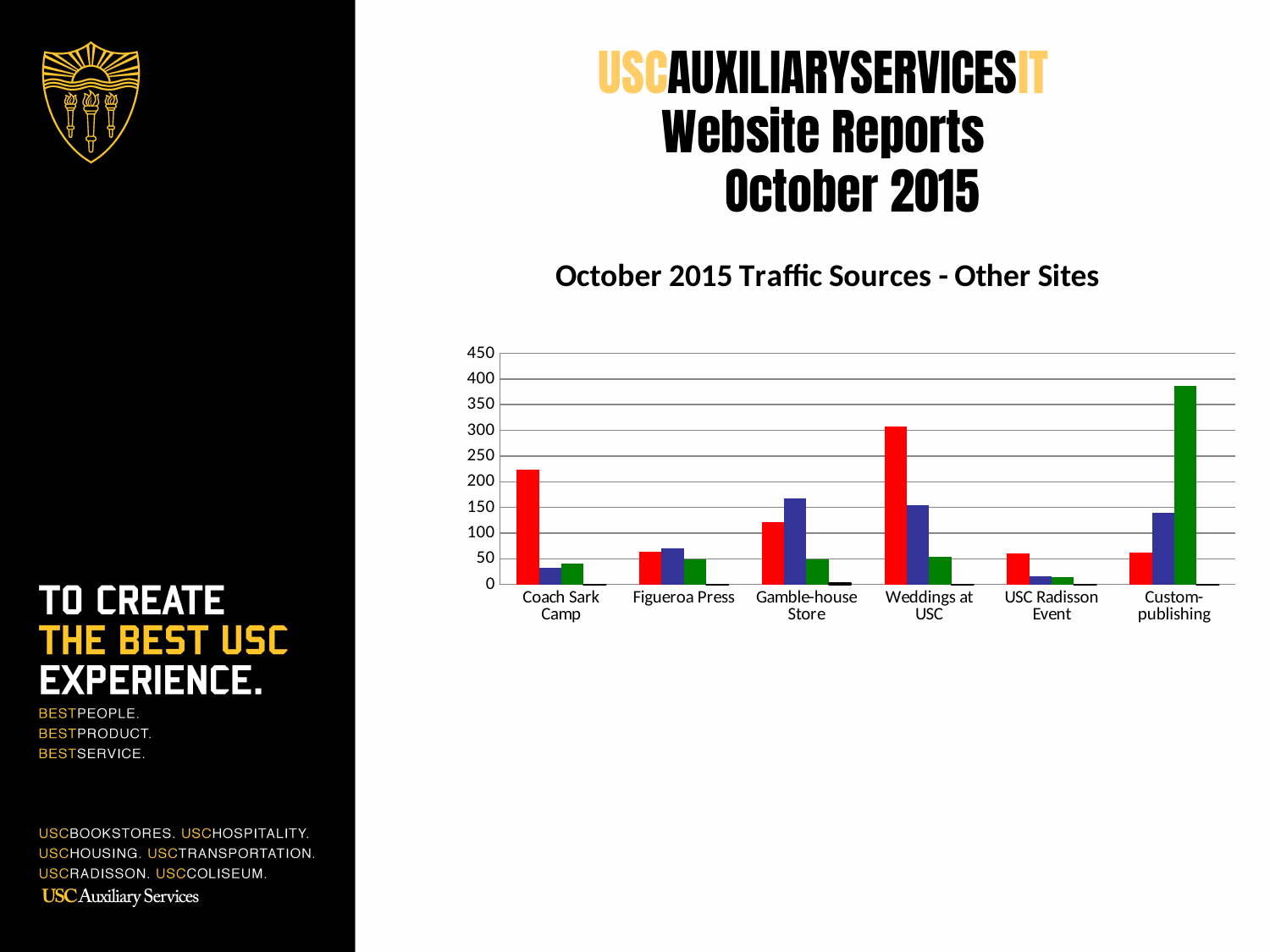

# USCAUXILIARYSERVICESIT Website Reports October 2015

### Chart: October 2015 Traffic Sources - Other Sites

| Category | Search Engine | Referring Sites | Direct Traffic | Campaigns |
|---|---|---|---|---|
| Coach Sark Camp | 223.0 | 33.0 | 40.0 | 0.0 |
| Figueroa Press | 64.0 | 70.0 | 48.0 | 0.0 |
| Gamble-house Store | 121.0 | 167.0 | 49.0 | 2.0 |
| Weddings at USC | 307.0 | 155.0 | 54.0 | 0.0 |
| USC Radisson Event | 61.0 | 15.0 | 14.0 | 0.0 |
| Custom-publishing | 62.0 | 139.0 | 386.0 | 0.0 |